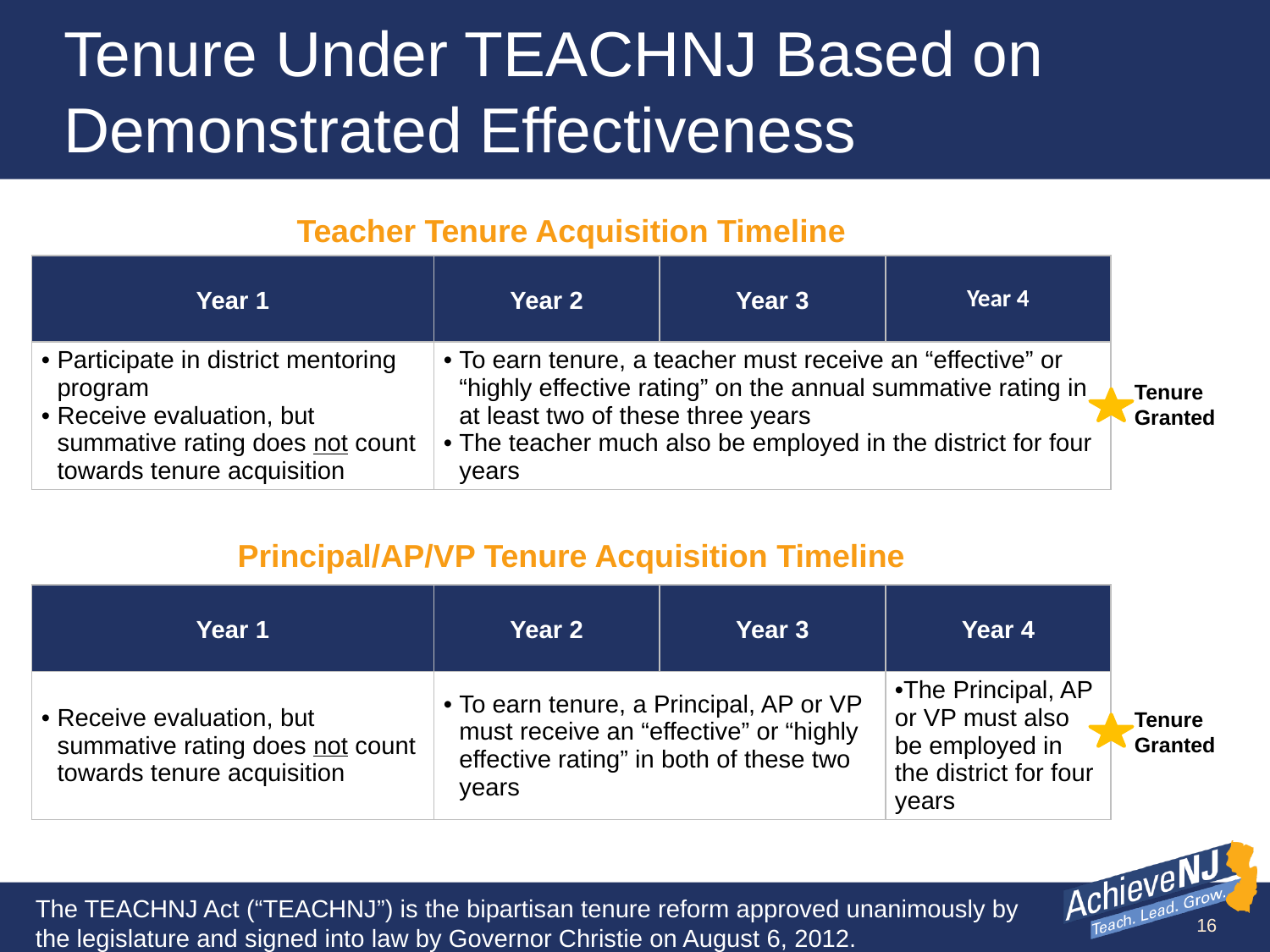

# Tenure Under TEACHNJ Based on Demonstrated Effectiveness
Teacher Tenure Acquisition Timeline
| Year 1 | Year 2 | Year 3 | Year 4 |
| --- | --- | --- | --- |
| Participate in district mentoring program Receive evaluation, but summative rating does not count towards tenure acquisition | To earn tenure, a teacher must receive an “effective” or “highly effective rating” on the annual summative rating in at least two of these three years The teacher much also be employed in the district for four years |  |  |
Tenure Granted

Principal/AP/VP Tenure Acquisition Timeline
| Year 1 | Year 2 | Year 3 | Year 4 |
| --- | --- | --- | --- |
| Receive evaluation, but summative rating does not count towards tenure acquisition | To earn tenure, a Principal, AP or VP must receive an “effective” or “highly effective rating” in both of these two years |  | The Principal, AP or VP must also be employed in the district for four years |
Tenure Granted

The TEACHNJ Act (“TEACHNJ”) is the bipartisan tenure reform approved unanimously by the legislature and signed into law by Governor Christie on August 6, 2012.